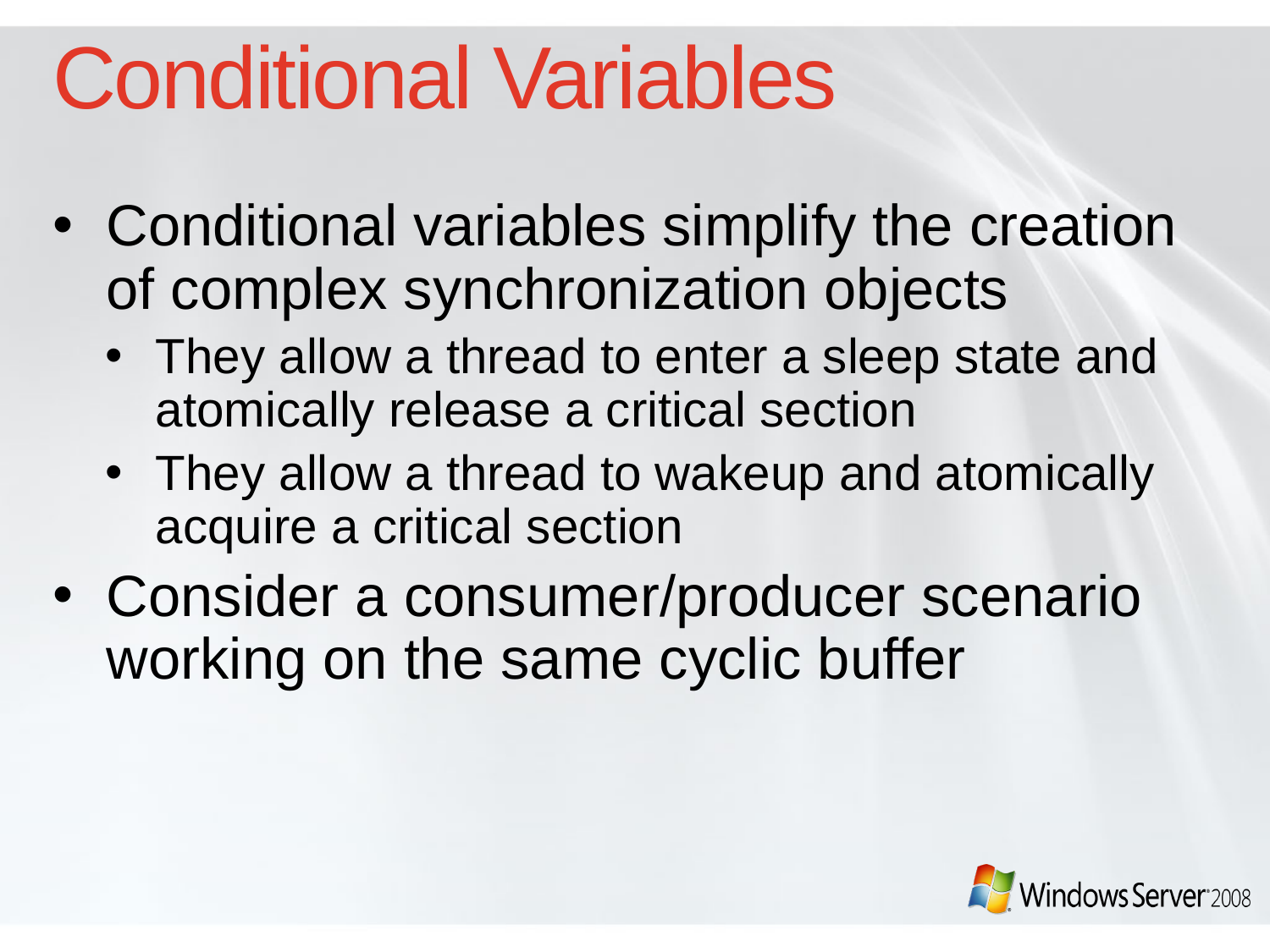

# Conditional Variables
Conditional variables simplify the creation of complex synchronization objects
They allow a thread to enter a sleep state and atomically release a critical section
They allow a thread to wakeup and atomically acquire a critical section
Consider a consumer/producer scenario working on the same cyclic buffer